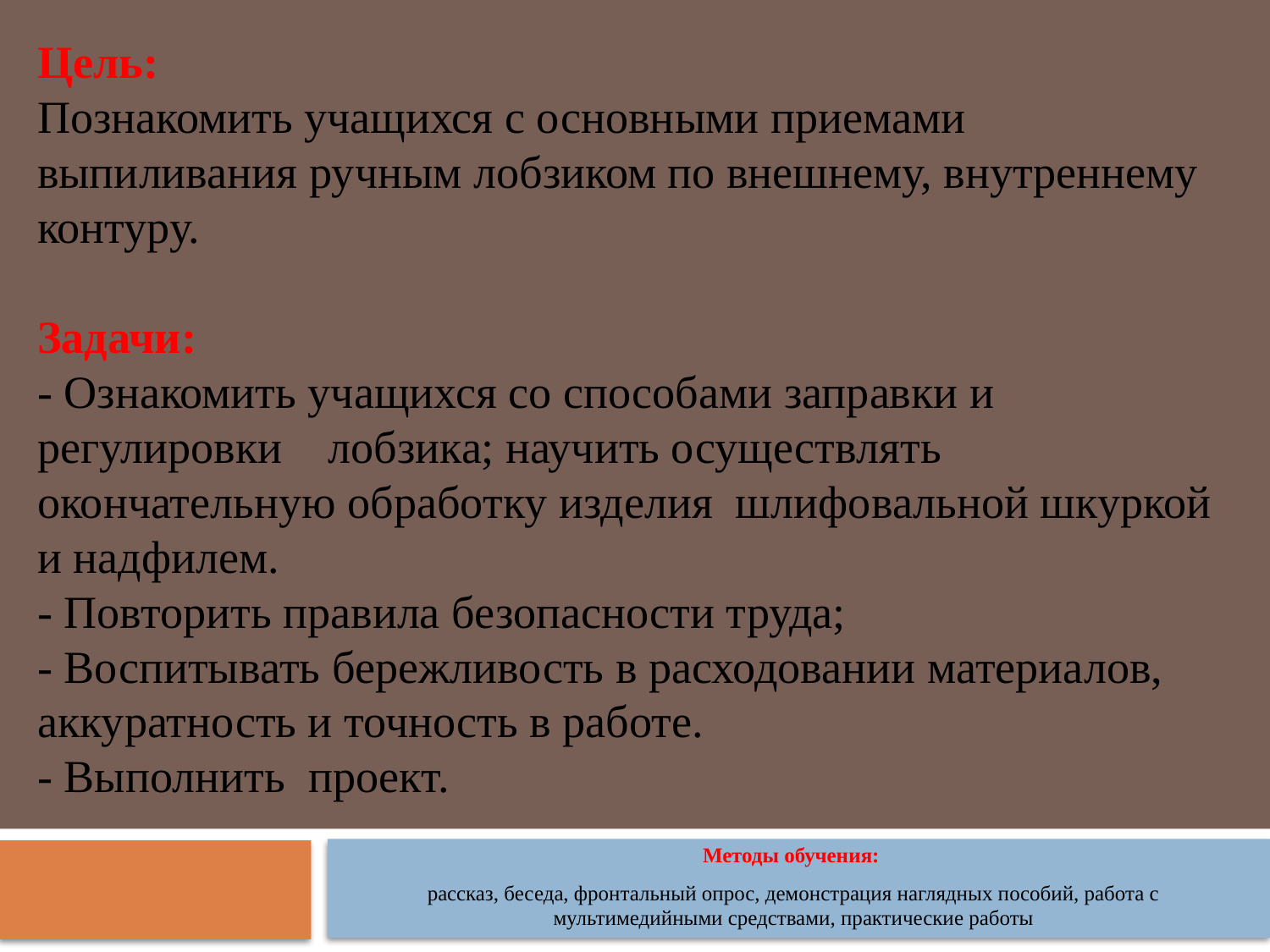

Цель:
Познакомить учащихся с основными приемами выпиливания ручным лобзиком по внешнему, внутреннему контуру.
Задачи:
- Ознакомить учащихся со способами заправки и регулировки    лобзика; научить осуществлять окончательную обработку изделия  шлифовальной шкуркой и надфилем.
- Повторить правила безопасности труда;
- Воспитывать бережливость в расходовании материалов, аккуратность и точность в работе.
- Выполнить  проект.
#
Методы обучения:
рассказ, беседа, фронтальный опрос, демонстрация наглядных пособий, работа с мультимедийными средствами, практические работы